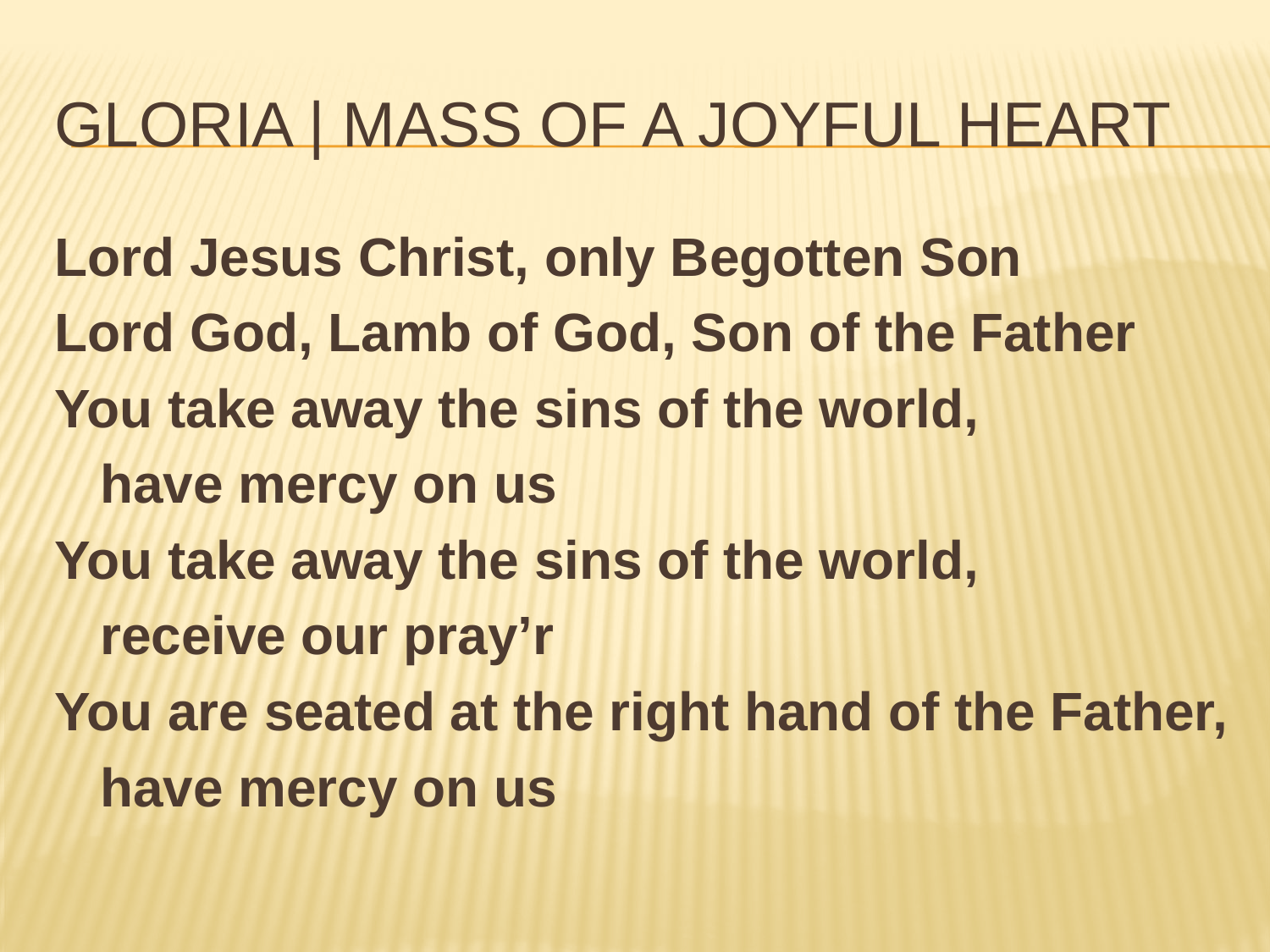

# Gloria | Mass of a Joyful Heart
Lord Jesus Christ, only Begotten Son
Lord God, Lamb of God, Son of the Father
You take away the sins of the world,
   have mercy on us
You take away the sins of the world,
   receive our pray’r
You are seated at the right hand of the Father,
   have mercy on us